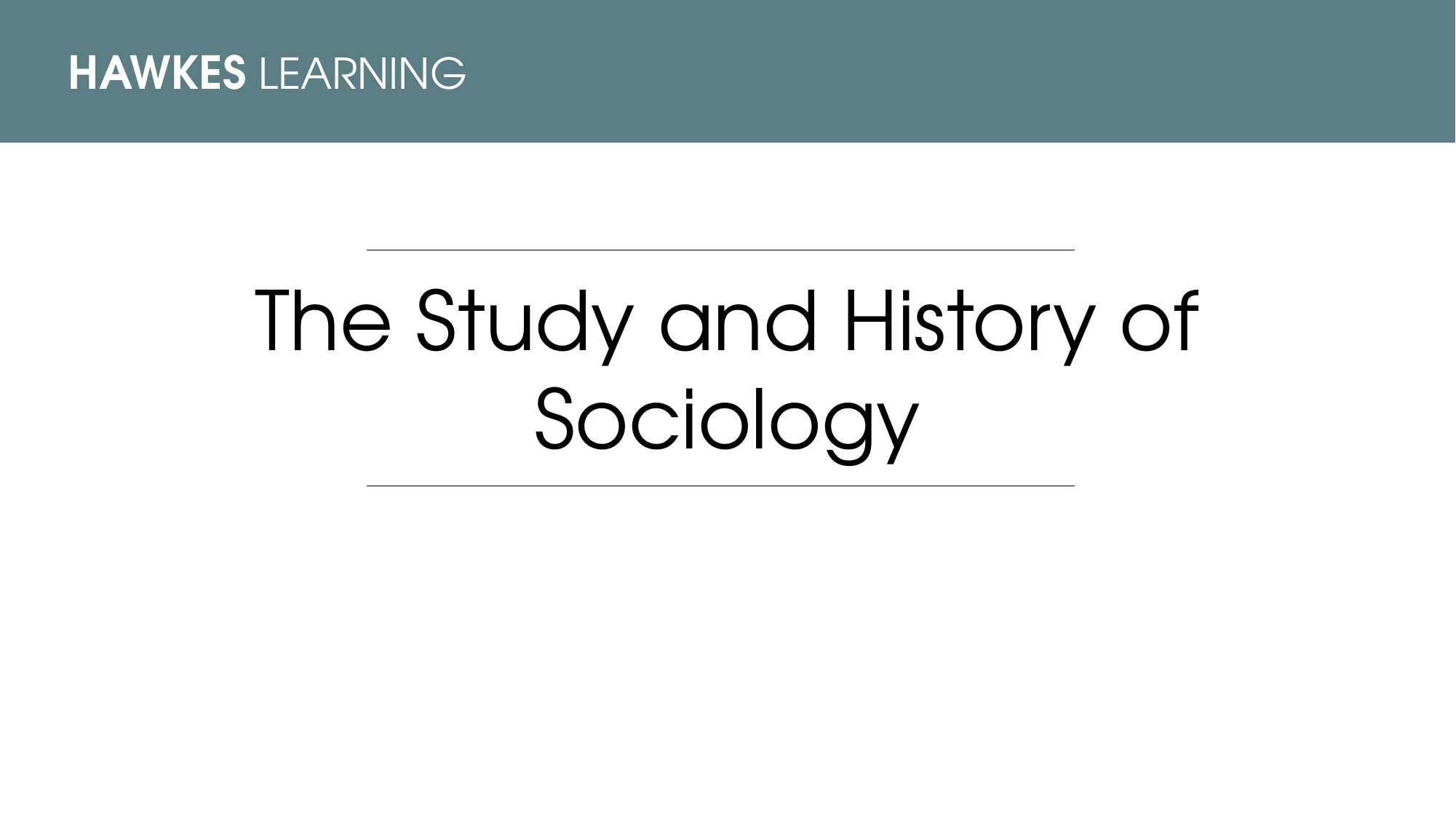

HAWKES LEARNING
The Study and History of Sociology